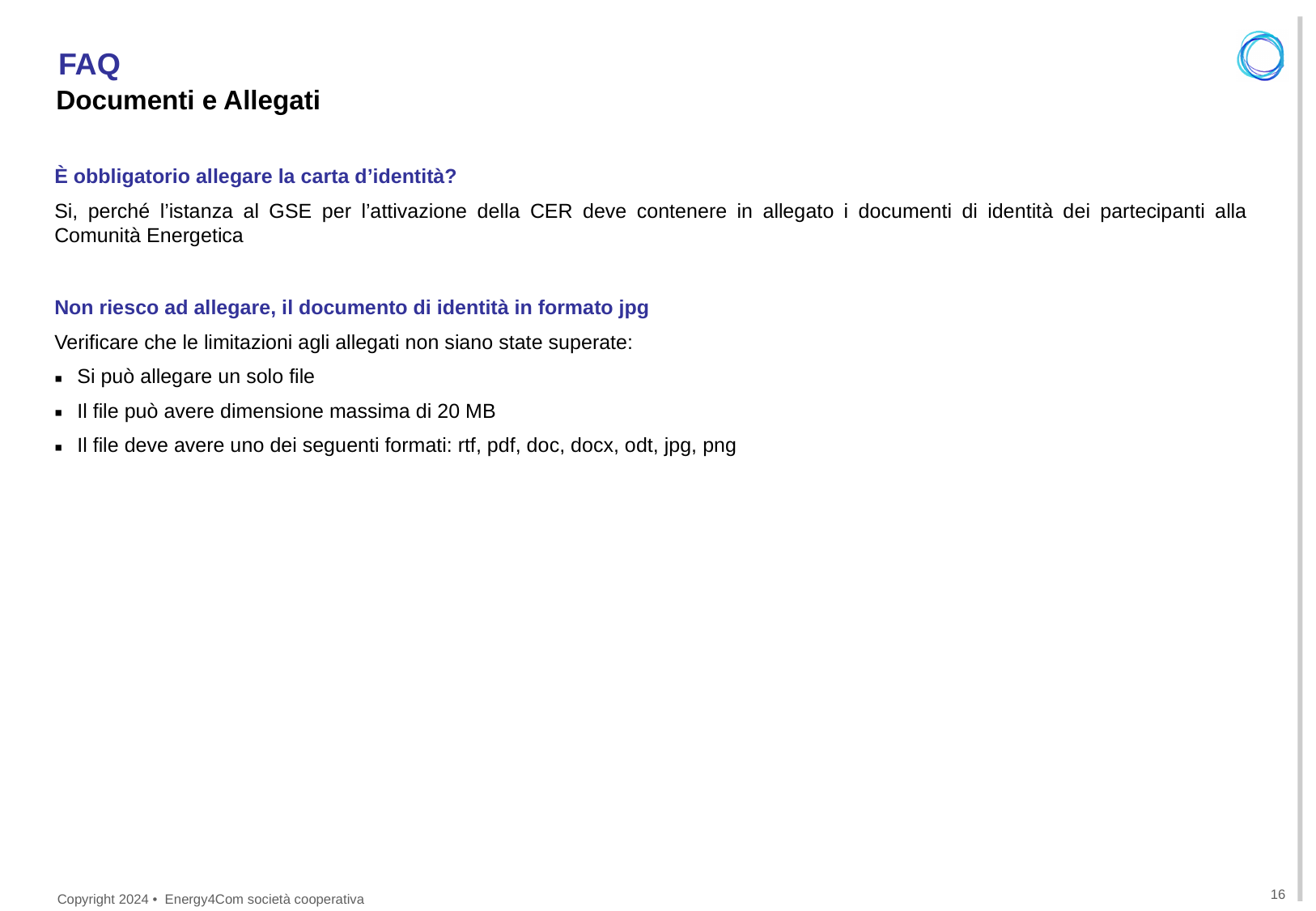

FAQ
Documenti e Allegati
È obbligatorio allegare la carta d’identità?
Si, perché l’istanza al GSE per l’attivazione della CER deve contenere in allegato i documenti di identità dei partecipanti alla Comunità Energetica

Non riesco ad allegare, il documento di identità in formato jpg
Verificare che le limitazioni agli allegati non siano state superate:
Si può allegare un solo file
Il file può avere dimensione massima di 20 MB
Il file deve avere uno dei seguenti formati: rtf, pdf, doc, docx, odt, jpg, png

16